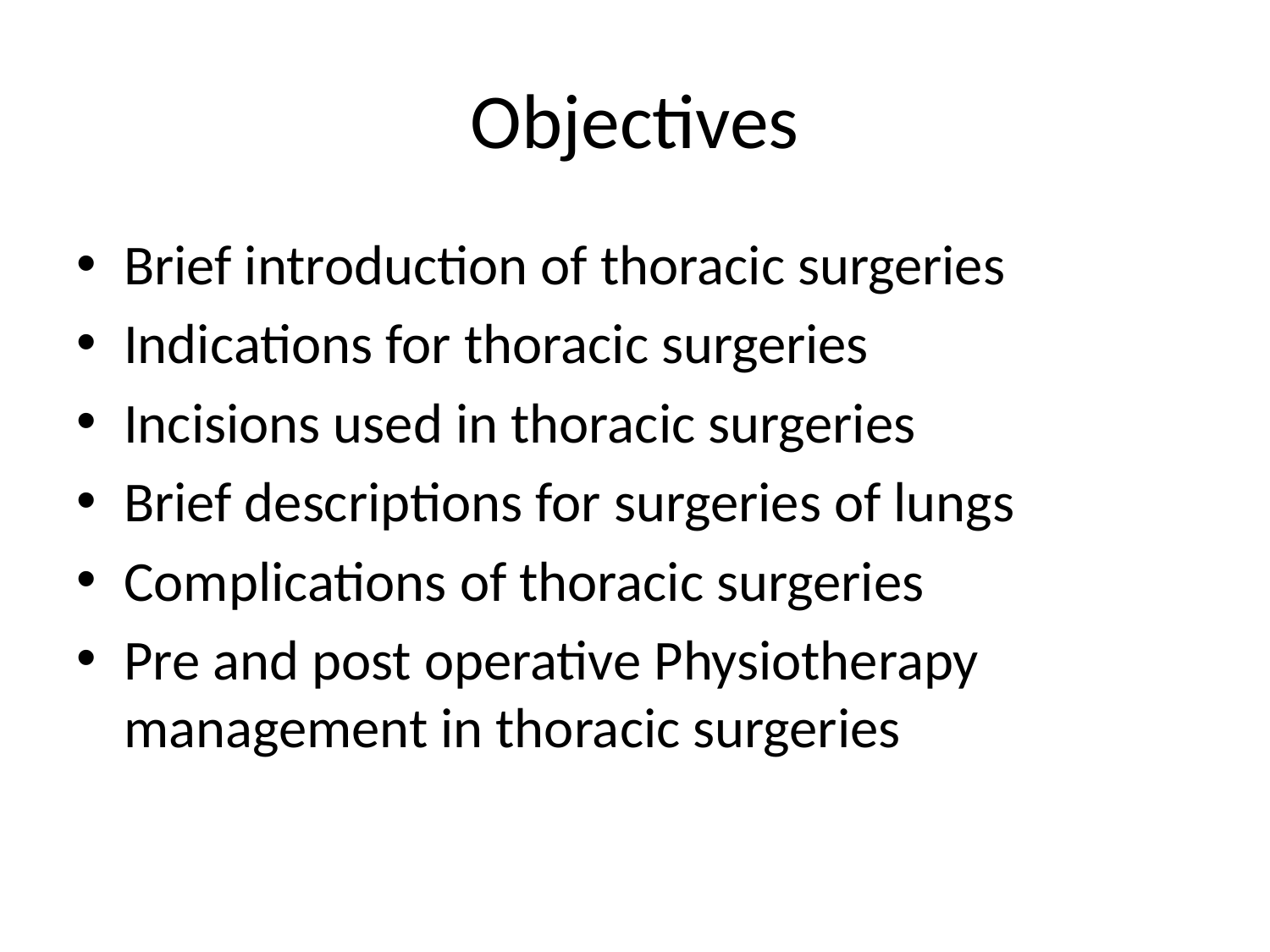

# Objectives
Brief introduction of thoracic surgeries
Indications for thoracic surgeries
Incisions used in thoracic surgeries
Brief descriptions for surgeries of lungs
Complications of thoracic surgeries
Pre and post operative Physiotherapy management in thoracic surgeries